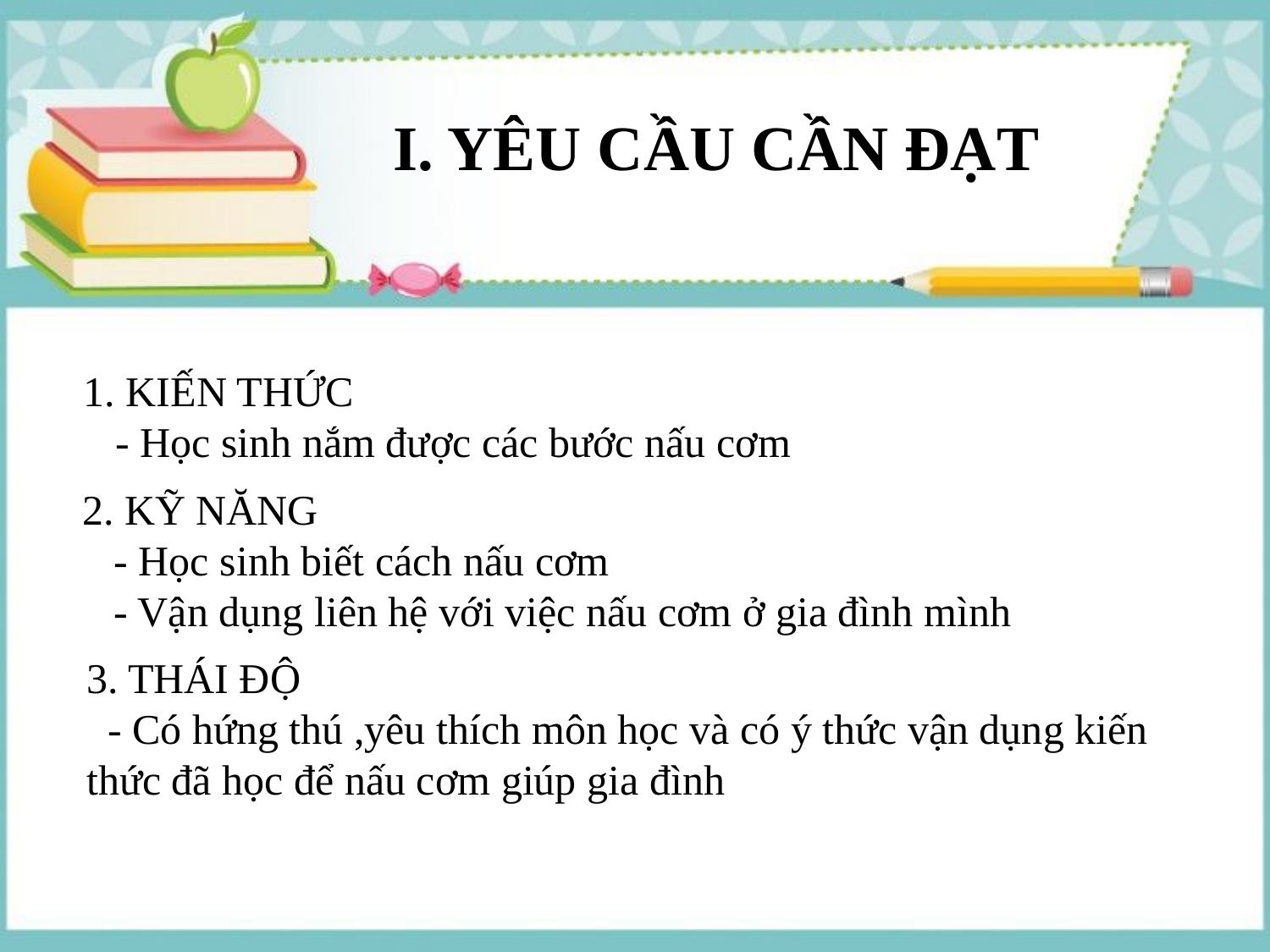

I. YÊU CẦU CẦN ĐẠT
1. KIẾN THỨC
   - Học sinh nắm được các bước nấu cơm
2. KỸ NĂNG
   - Học sinh biết cách nấu cơm
   - Vận dụng liên hệ với việc nấu cơm ở gia đình mình
3. THÁI ĐỘ
  - Có hứng thú ,yêu thích môn học và có ý thức vận dụng kiến thức đã học để nấu cơm giúp gia đình